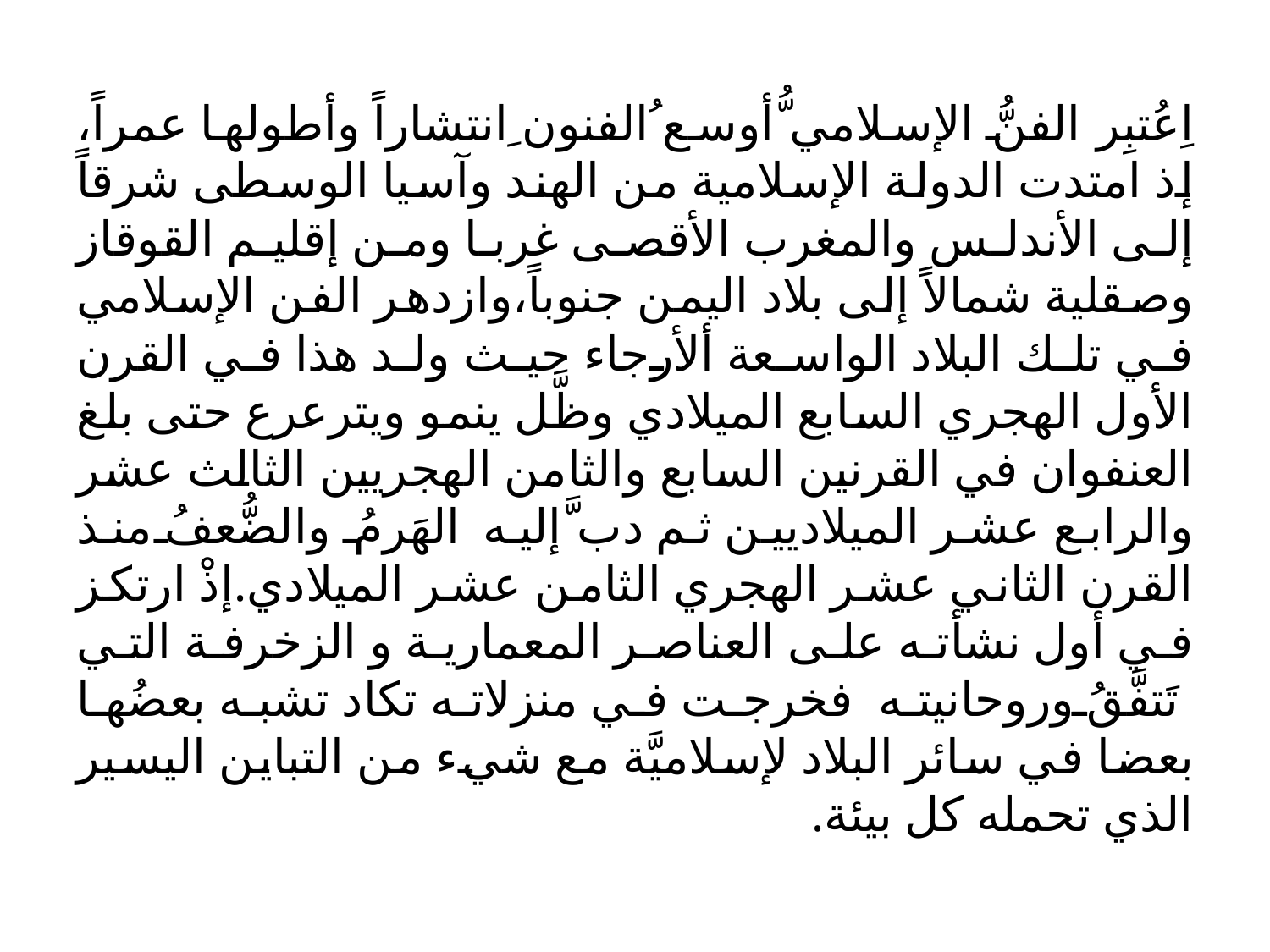

اِعُتبِر الفنُّ الإسلامي ُّأوسع ُالفنون ِانتشاراً وأطولها عمراً، إذ امتدت الدولة الإسلامية من الهند وآسيا الوسطى شرقاً إلى الأندلس والمغرب الأقصى غربا ومن إقليم القوقاز وصقلية شمالاً إلى بلاد اليمن جنوباً،وازدهر الفن الإسلامي في تلك البلاد الواسعة ألأرجاء حيث ولد هذا في القرن الأول الهجري السابع الميلادي وظَّل ينمو ويترعرع حتى بلغ العنفوان في القرنين السابع والثامن الهجريين الثالث عشر والرابع عشر الميلاديين ثم دب َّإليه الهَرمُ والضُّعفُ منذ القرن الثاني عشر الهجري الثامن عشر الميلادي.إذْ ارتكز في أول نشأته على العناصر المعمارية و الزخرفة التي تَتفَّقُ وروحانيته  فخرجت في منزلاته تكاد تشبه بعضُها بعضا في سائر البلاد لإسلاميَّة مع شيء من التباين اليسير الذي تحمله كل بيئة.